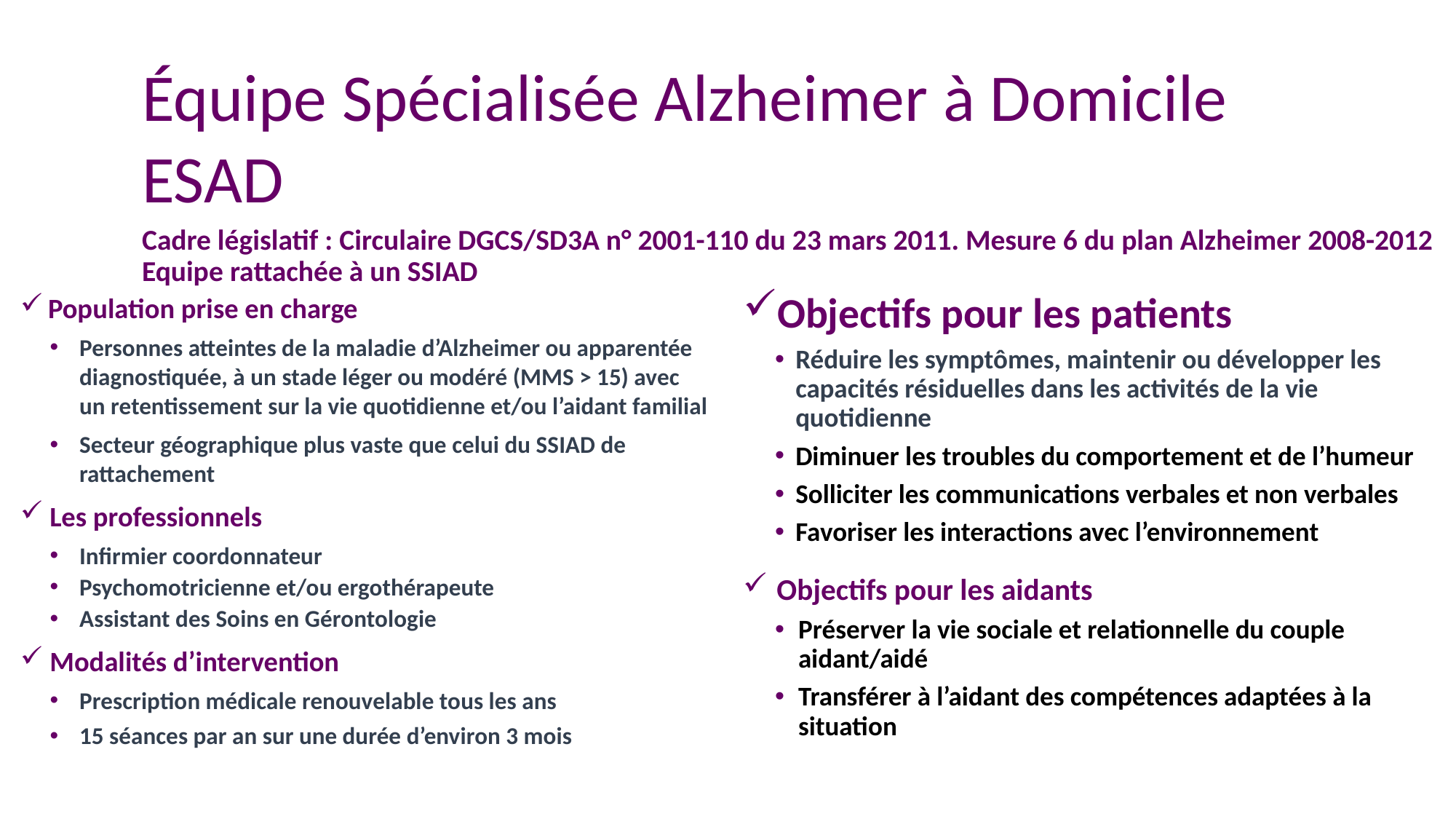

# Équipe Spécialisée Alzheimer à Domicile ESAD
Cadre législatif : Circulaire DGCS/SD3A n° 2001-110 du 23 mars 2011. Mesure 6 du plan Alzheimer 2008-2012
Equipe rattachée à un SSIAD
Objectifs pour les patients
Réduire les symptômes, maintenir ou développer les capacités résiduelles dans les activités de la vie quotidienne
Diminuer les troubles du comportement et de l’humeur
Solliciter les communications verbales et non verbales
Favoriser les interactions avec l’environnement
Objectifs pour les aidants
Préserver la vie sociale et relationnelle du couple aidant/aidé
Transférer à l’aidant des compétences adaptées à la situation
Population prise en charge
Personnes atteintes de la maladie d’Alzheimer ou apparentée diagnostiquée, à un stade léger ou modéré (MMS > 15) avec un retentissement sur la vie quotidienne et/ou l’aidant familial
Secteur géographique plus vaste que celui du SSIAD de rattachement
Les professionnels
Infirmier coordonnateur
Psychomotricienne et/ou ergothérapeute
Assistant des Soins en Gérontologie
Modalités d’intervention
Prescription médicale renouvelable tous les ans
15 séances par an sur une durée d’environ 3 mois

Financement : sécurité sociale par une dotation annuelle globale délivrée au SSIAD
Pas de reste à charge pour la personne